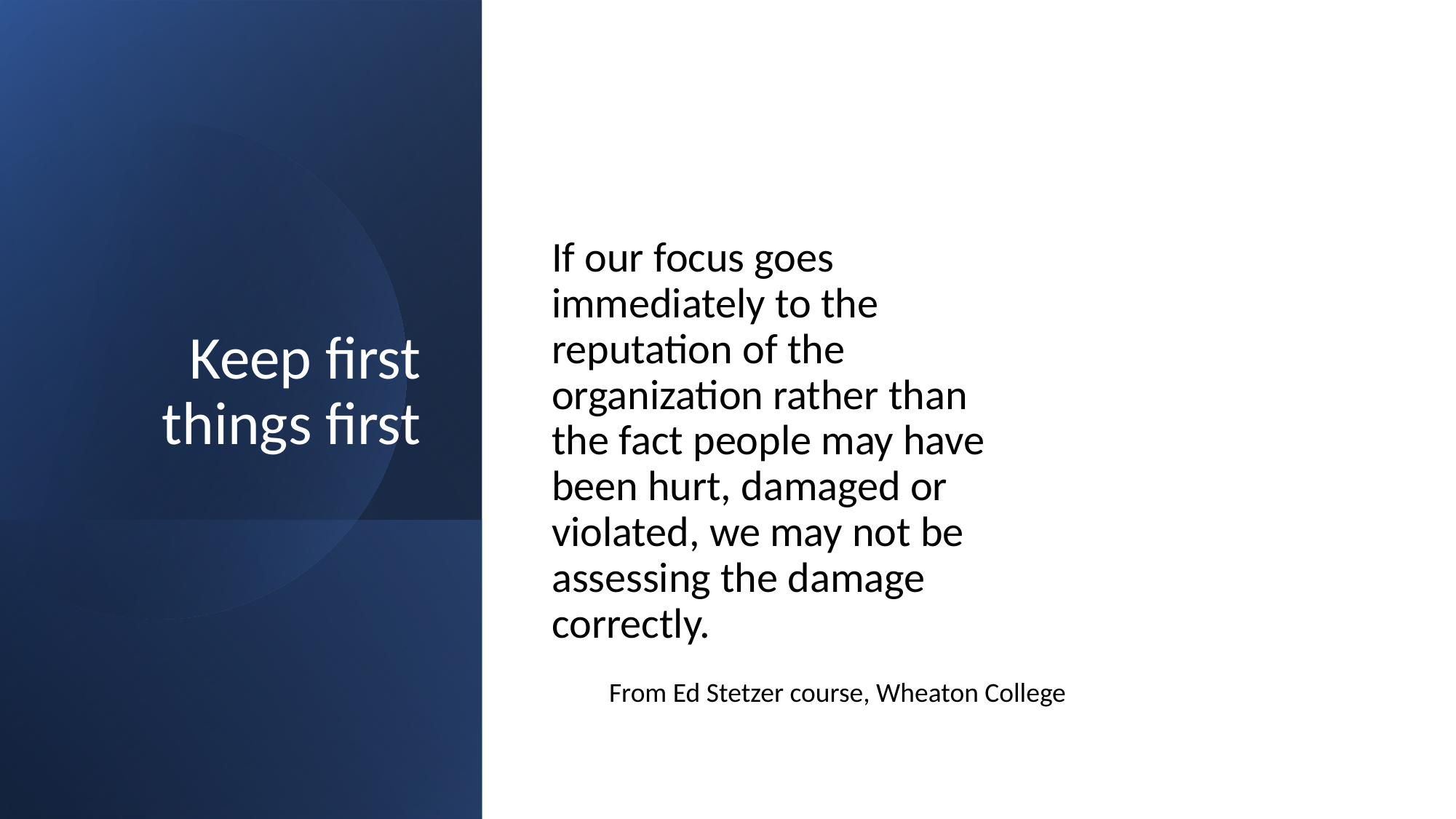

Keep first things first
If our focus goes immediately to the reputation of the organization rather than the fact people may have been hurt, damaged or violated, we may not be assessing the damage correctly.

From Ed Stetzer course, Wheaton College